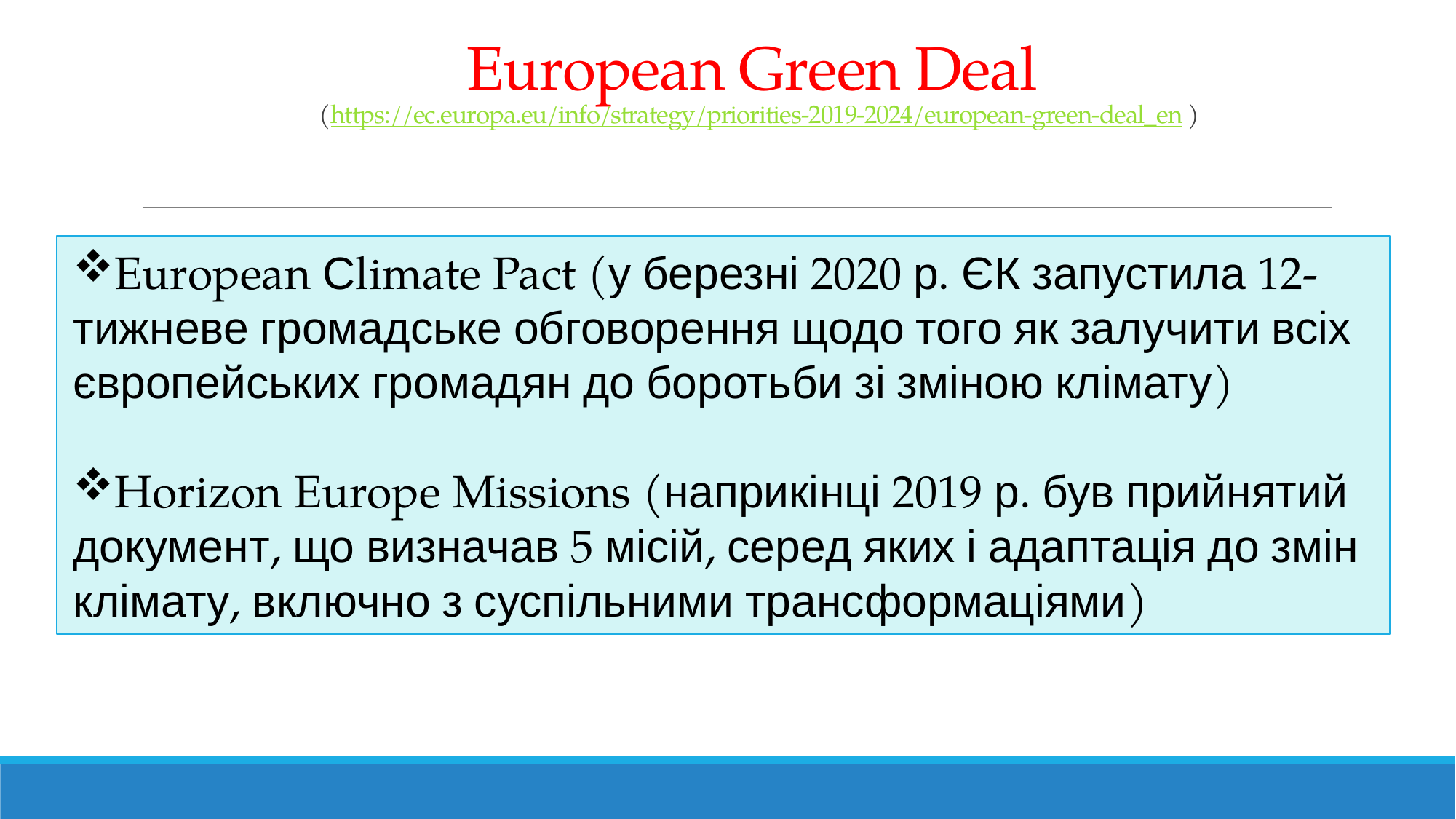

# European Green Deal (https://ec.europa.eu/info/strategy/priorities-2019-2024/european-green-deal_en )
European Сlimate Pact (у березні 2020 р. ЄК запустила 12-тижневе громадське обговорення щодо того як залучити всіх європейських громадян до боротьби зі зміною клімату)

Horizon Europe Missions (наприкінці 2019 р. був прийнятий документ, що визначав 5 місій, серед яких і адаптація до змін клімату, включно з суспільними трансформаціями)